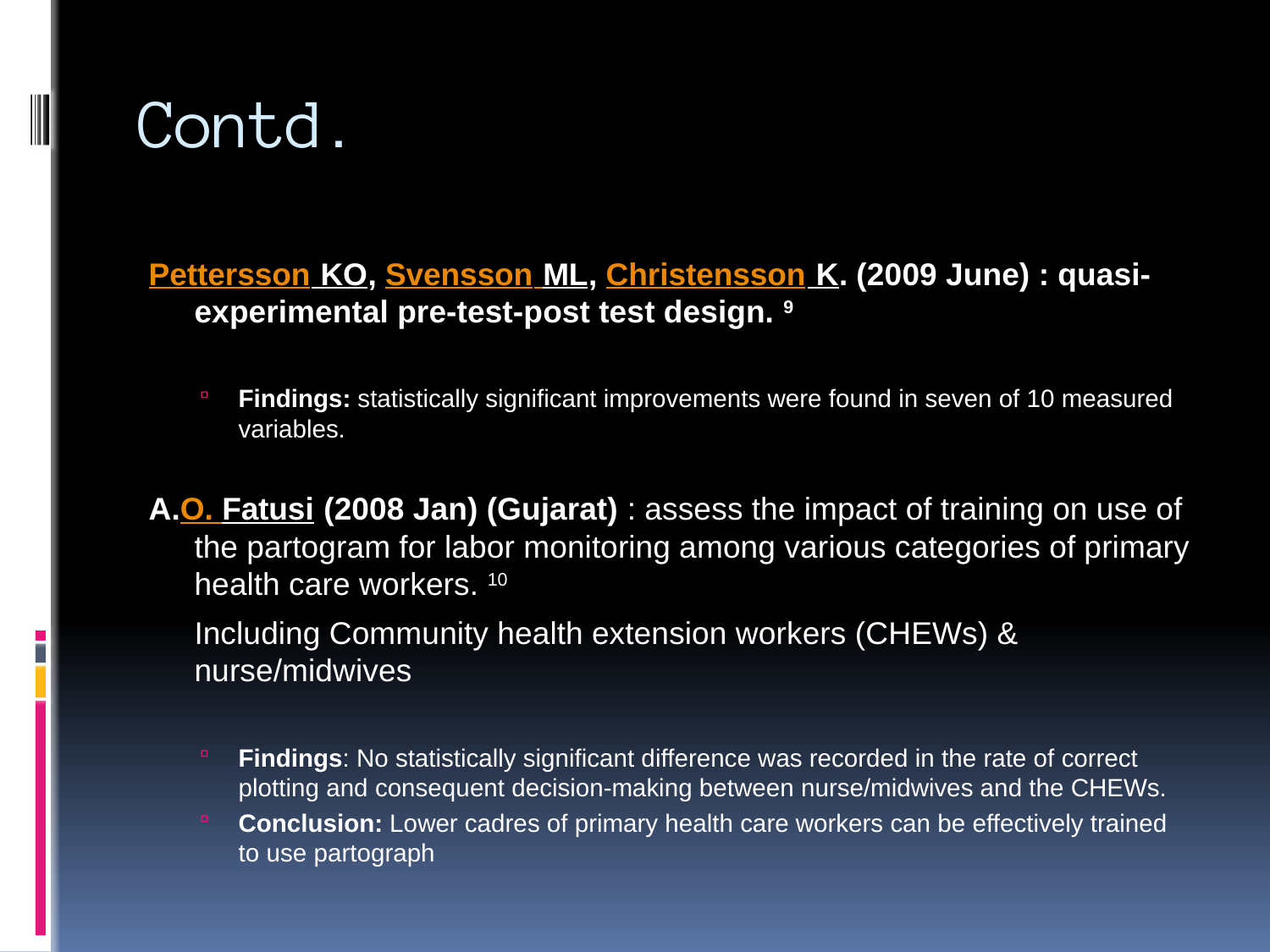

# Contd.
Pettersson KO, Svensson ML, Christensson K. (2009 June) : quasi-experimental pre-test-post test design. 9

Findings: statistically significant improvements were found in seven of 10 measured variables.

A.O. Fatusi (2008 Jan) (Gujarat) : assess the impact of training on use of the partogram for labor monitoring among various categories of primary health care workers. 10
	Including Community health extension workers (CHEWs) & nurse/midwives

Findings: No statistically significant difference was recorded in the rate of correct plotting and consequent decision-making between nurse/midwives and the CHEWs.
Conclusion: Lower cadres of primary health care workers can be effectively trained to use partograph